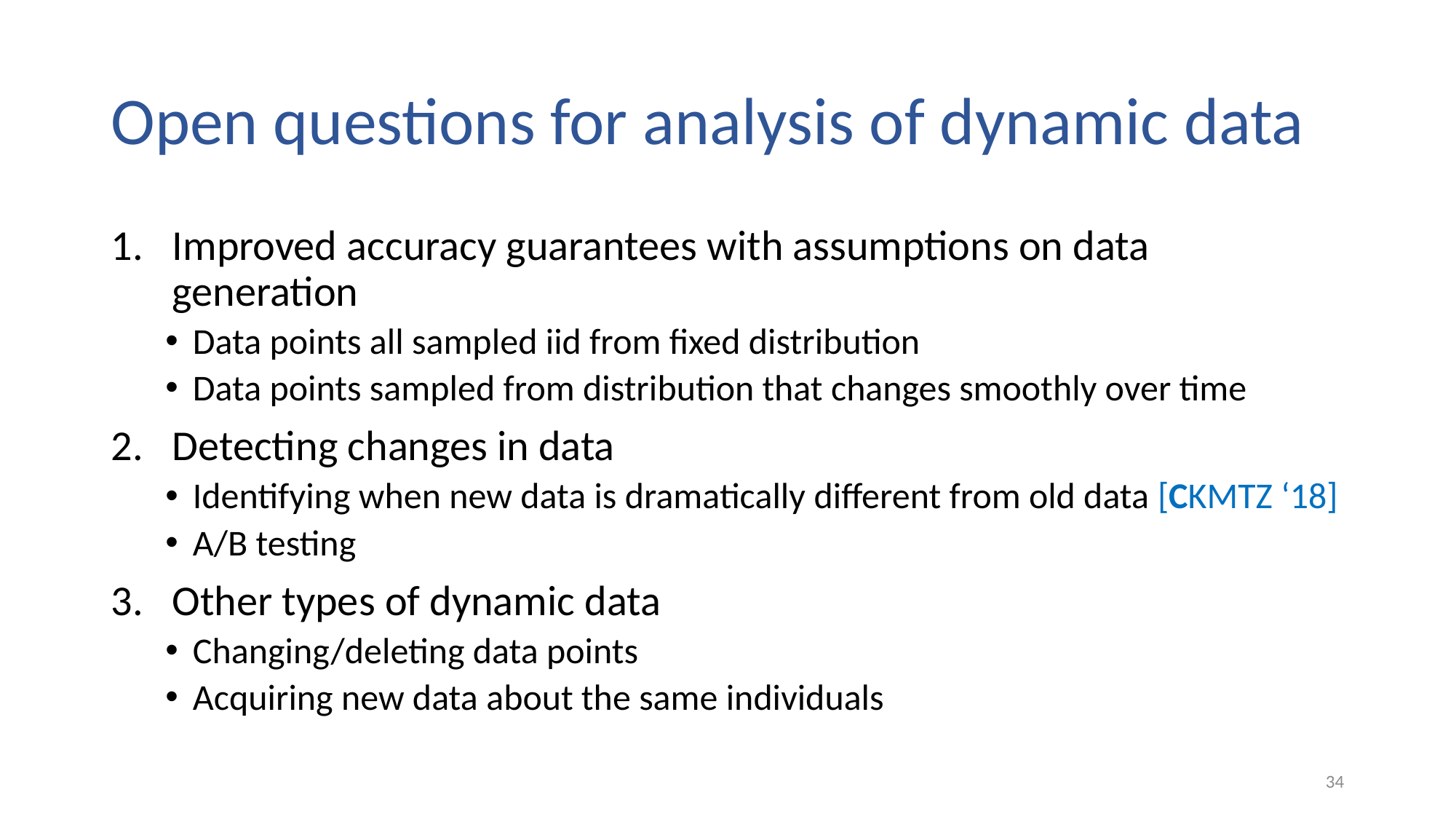

# Open questions for analysis of dynamic data
Improved accuracy guarantees with assumptions on data generation
Data points all sampled iid from fixed distribution
Data points sampled from distribution that changes smoothly over time
Detecting changes in data
Identifying when new data is dramatically different from old data [CKMTZ ‘18]
A/B testing
Other types of dynamic data
Changing/deleting data points
Acquiring new data about the same individuals
34